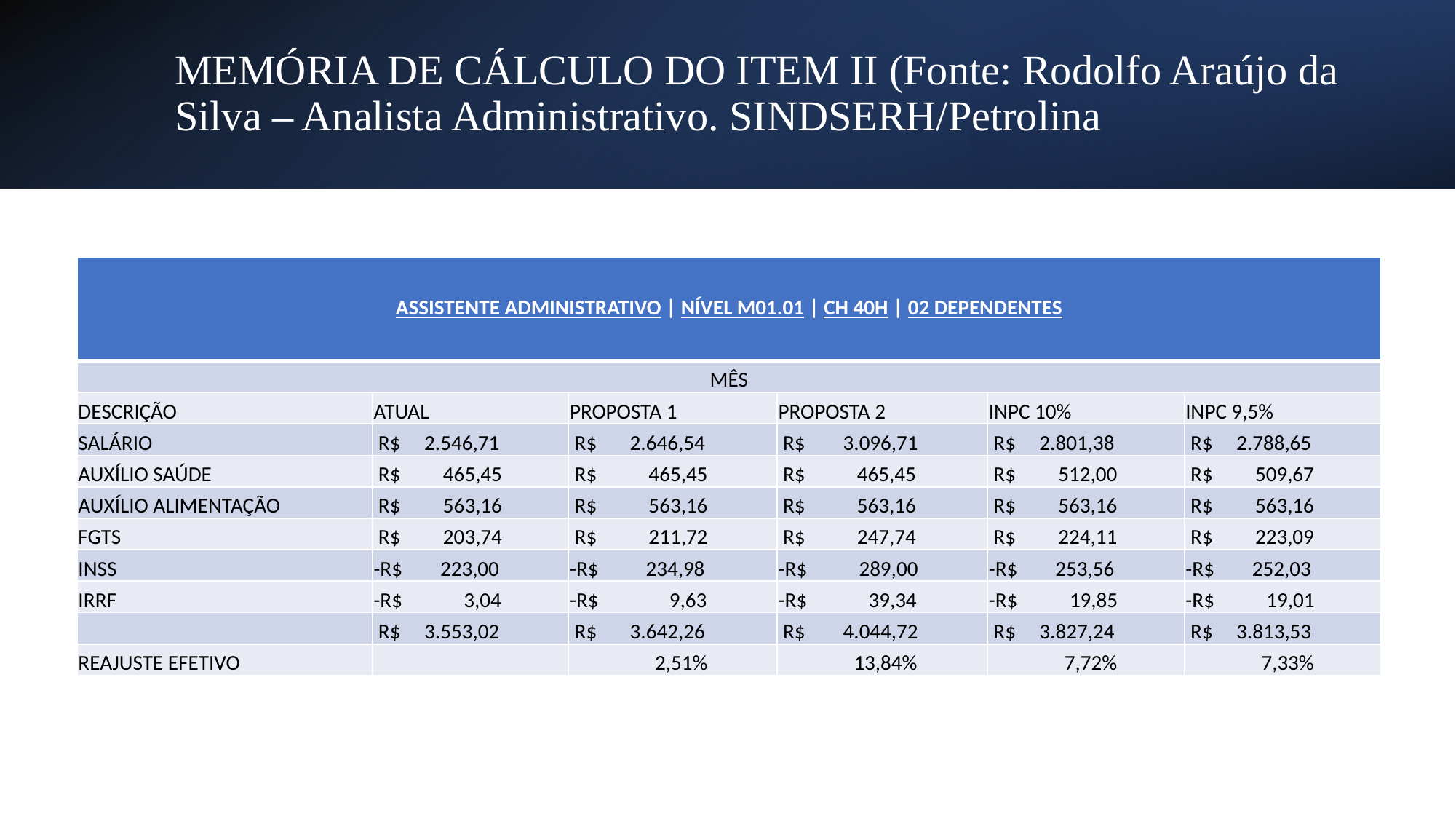

# MEMÓRIA DE CÁLCULO DO ITEM II (Fonte: Rodolfo Araújo da Silva – Analista Administrativo. SINDSERH/Petrolina
| ASSISTENTE ADMINISTRATIVO | NÍVEL M01.01 | CH 40H | 02 DEPENDENTES |  |  |  |  |  |
| --- | --- | --- | --- | --- | --- |
| MÊS |  |  |  |  |  |
| DESCRIÇÃO | ATUAL | PROPOSTA 1 | PROPOSTA 2 | INPC 10% | INPC 9,5% |
| SALÁRIO | R$ 2.546,71 | R$ 2.646,54 | R$ 3.096,71 | R$ 2.801,38 | R$ 2.788,65 |
| AUXÍLIO SAÚDE | R$ 465,45 | R$ 465,45 | R$ 465,45 | R$ 512,00 | R$ 509,67 |
| AUXÍLIO ALIMENTAÇÃO | R$ 563,16 | R$ 563,16 | R$ 563,16 | R$ 563,16 | R$ 563,16 |
| FGTS | R$ 203,74 | R$ 211,72 | R$ 247,74 | R$ 224,11 | R$ 223,09 |
| INSS | -R$ 223,00 | -R$ 234,98 | -R$ 289,00 | -R$ 253,56 | -R$ 252,03 |
| IRRF | -R$ 3,04 | -R$ 9,63 | -R$ 39,34 | -R$ 19,85 | -R$ 19,01 |
|  | R$ 3.553,02 | R$ 3.642,26 | R$ 4.044,72 | R$ 3.827,24 | R$ 3.813,53 |
| REAJUSTE EFETIVO |  | 2,51% | 13,84% | 7,72% | 7,33% |